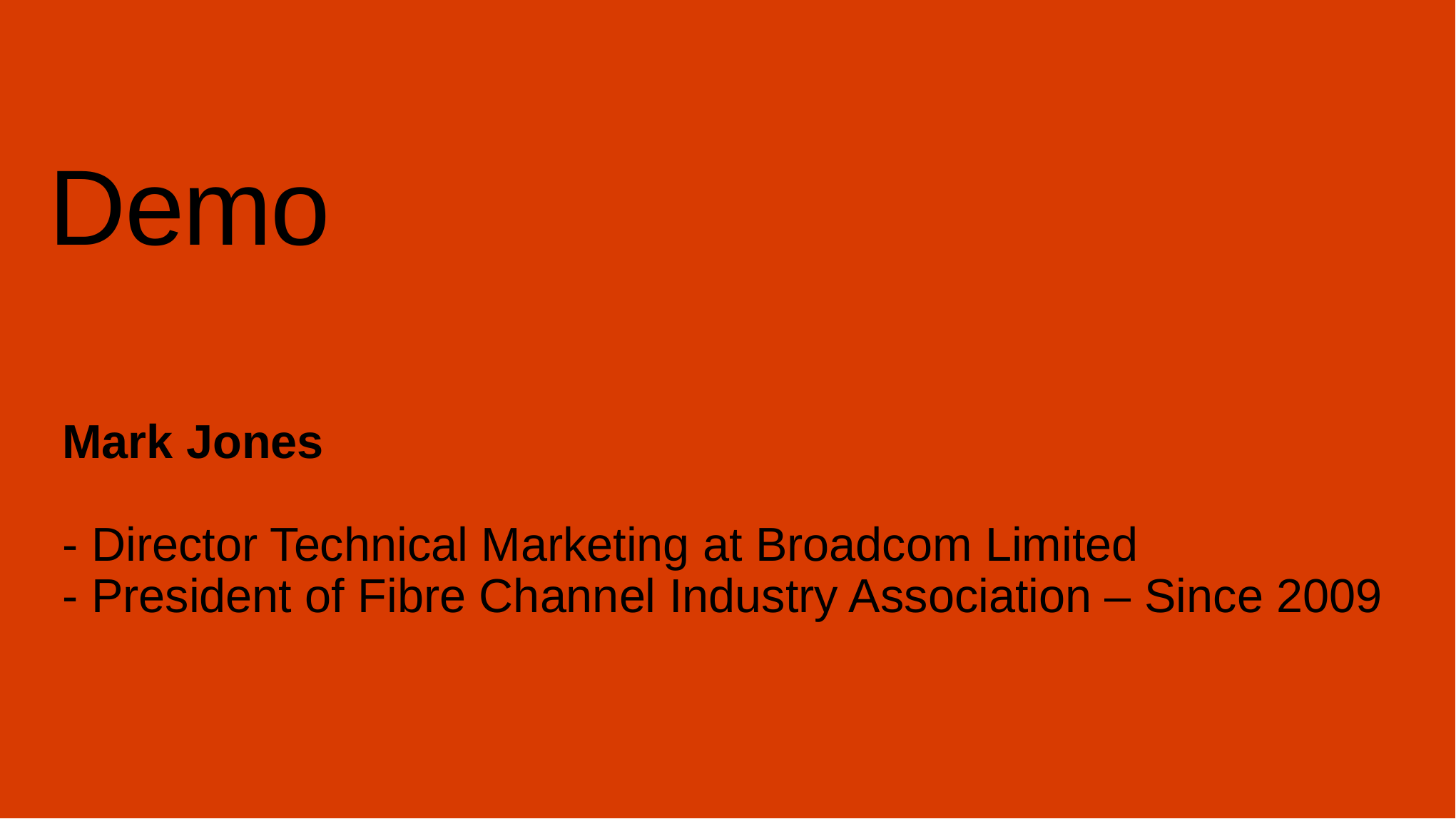

# Demo
Mark Jones

- Director Technical Marketing at Broadcom Limited
- President of Fibre Channel Industry Association – Since 2009